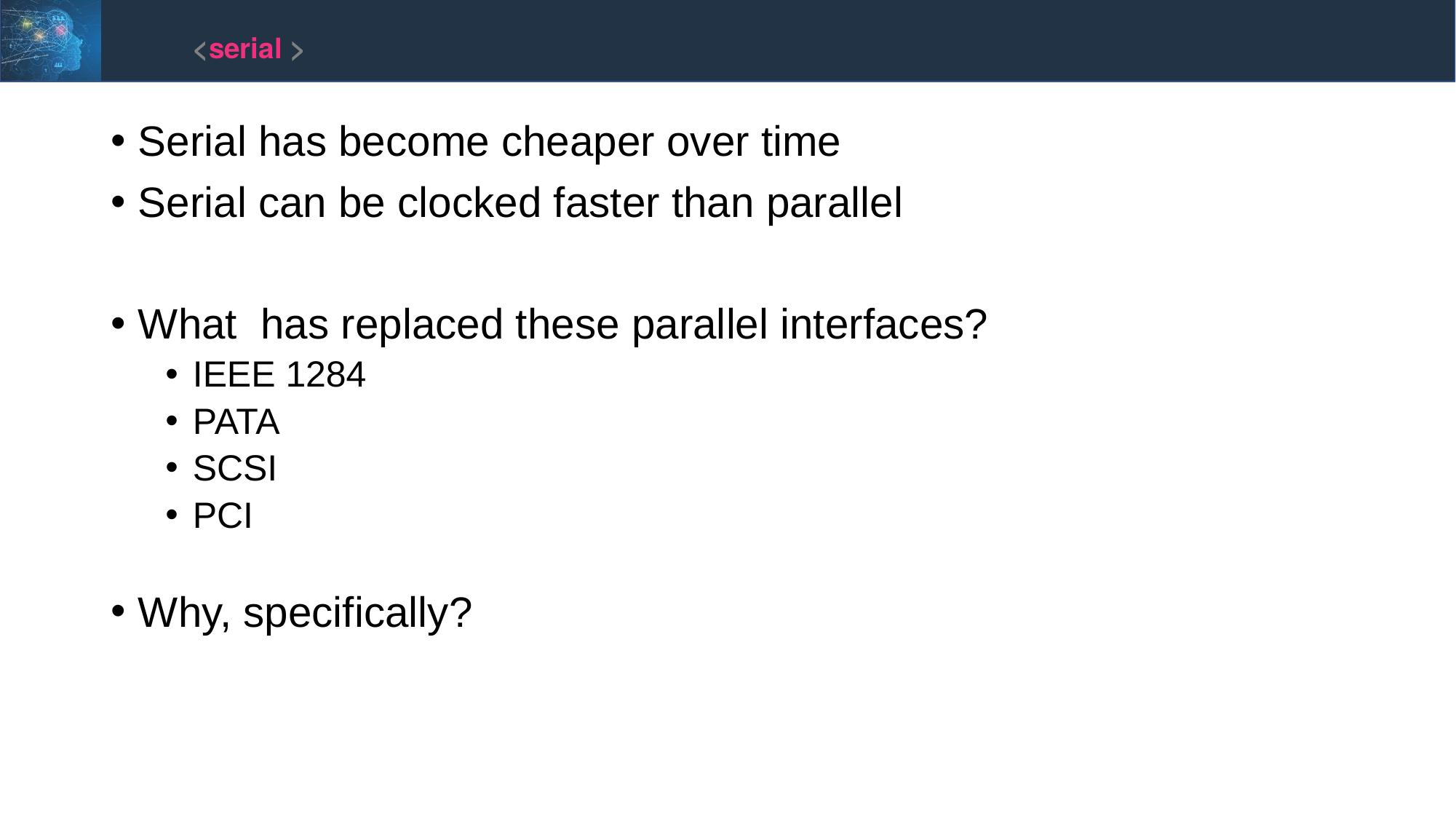

<serial >
Serial has become cheaper over time
Serial can be clocked faster than parallel

What  has replaced these parallel interfaces?
IEEE 1284
PATA
SCSI
PCI
Why, specifically?